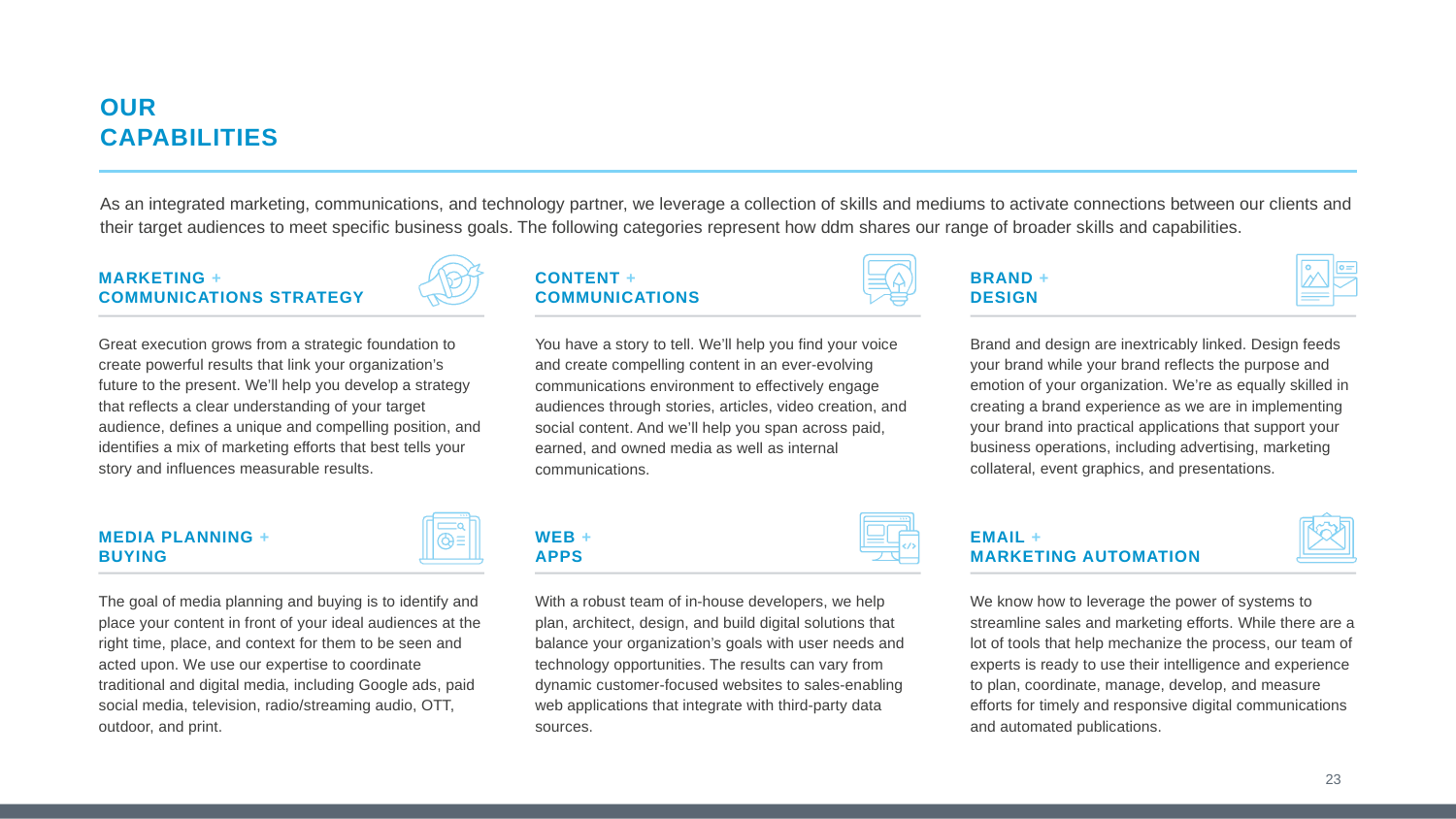

# Our capabilities
As an integrated marketing, communications, and technology partner, we leverage a collection of skills and mediums to activate connections between our clients and their target audiences to meet specific business goals. The following categories represent how ddm shares our range of broader skills and capabilities.

MARKETING +
COMMUNICATIONS STRATEGY
CONTENT +
COMMUNICATIONS
BRAND +
DESIGN
Great execution grows from a strategic foundation to create powerful results that link your organization’s future to the present. We’ll help you develop a strategy that reflects a clear understanding of your target audience, defines a unique and compelling position, and identifies a mix of marketing efforts that best tells your story and influences measurable results.
You have a story to tell. We’ll help you find your voice and create compelling content in an ever-evolving communications environment to effectively engage audiences through stories, articles, video creation, and social content. And we’ll help you span across paid, earned, and owned media as well as internal communications.
Brand and design are inextricably linked. Design feeds your brand while your brand reflects the purpose and emotion of your organization. We’re as equally skilled in creating a brand experience as we are in implementing your brand into practical applications that support your business operations, including advertising, marketing collateral, event graphics, and presentations.

MEDIA PLANNING +
BUYING
WEB +
APPS
EMAIL +
MARKETING AUTOMATION
The goal of media planning and buying is to identify and place your content in front of your ideal audiences at the right time, place, and context for them to be seen and acted upon. We use our expertise to coordinate traditional and digital media, including Google ads, paid social media, television, radio/streaming audio, OTT, outdoor, and print.
With a robust team of in-house developers, we help plan, architect, design, and build digital solutions that balance your organization’s goals with user needs and technology opportunities. The results can vary from dynamic customer-focused websites to sales-enabling web applications that integrate with third-party data sources.
We know how to leverage the power of systems to streamline sales and marketing efforts. While there are a lot of tools that help mechanize the process, our team of experts is ready to use their intelligence and experience to plan, coordinate, manage, develop, and measure efforts for timely and responsive digital communications and automated publications.
23